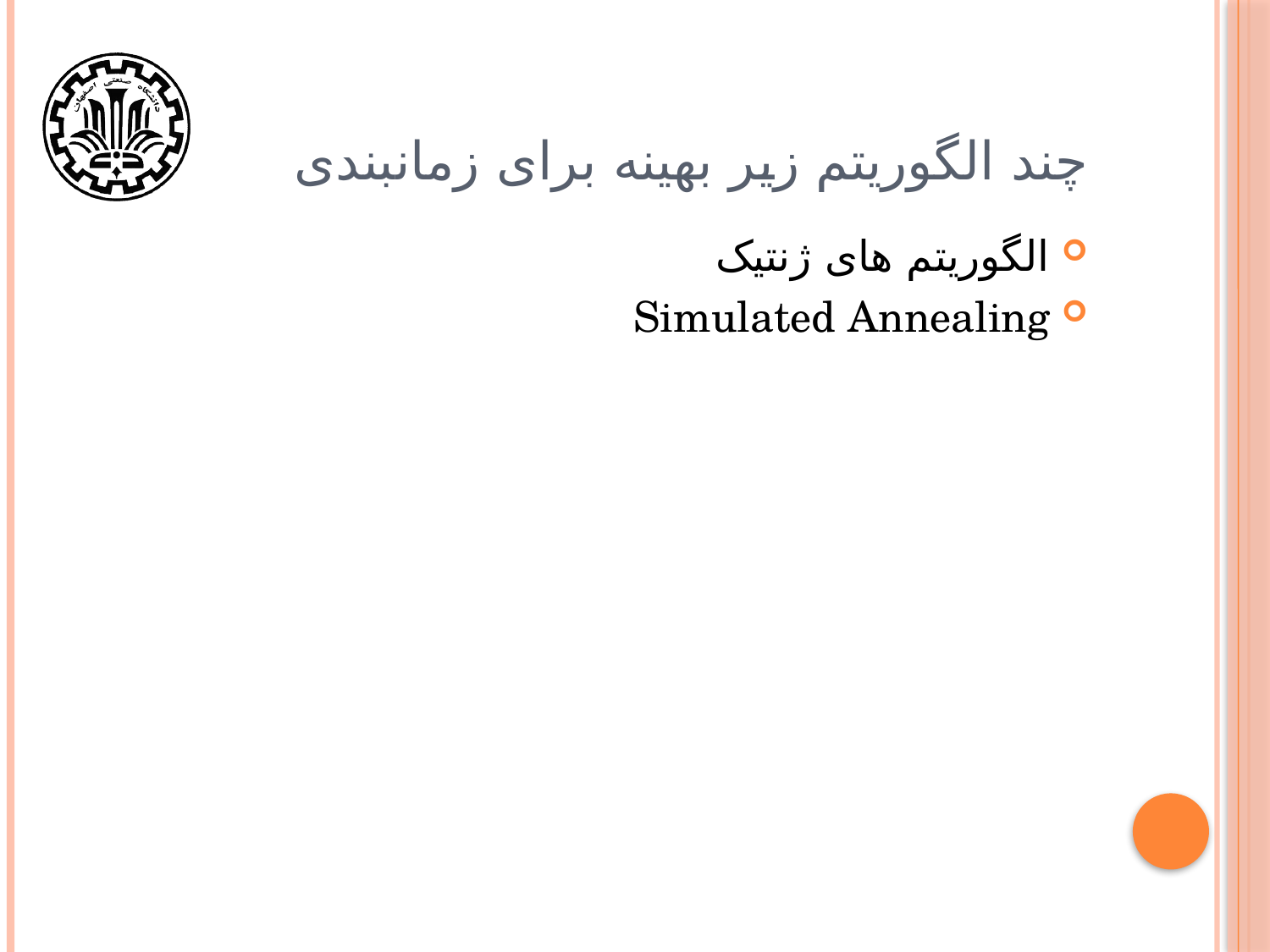

# چند الگوریتم زیر بهینه برای زمانبندی
الگوریتم های ژنتیک
Simulated Annealing